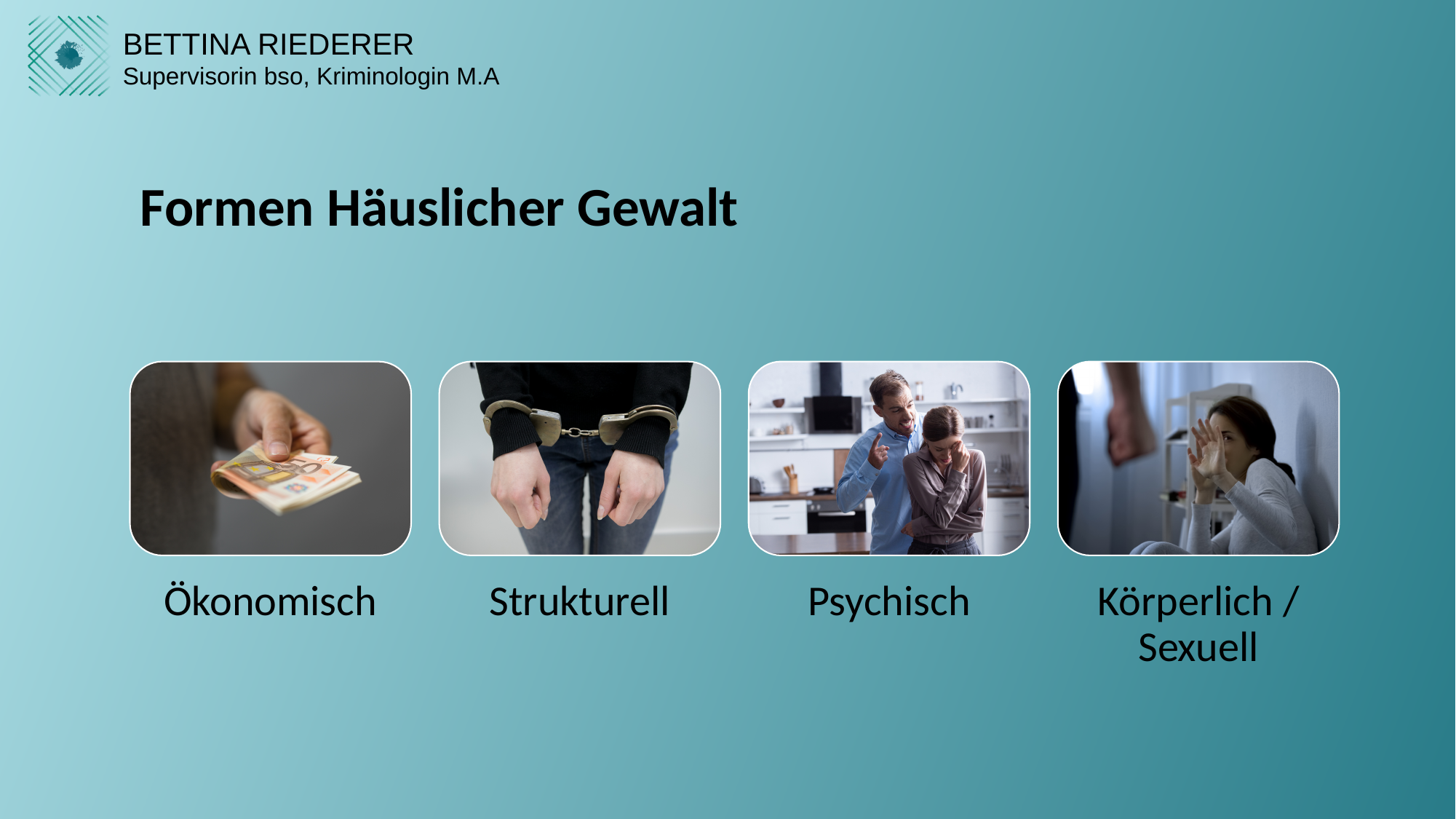

# Formen Häuslicher Gewalt
Ökonomisch
Strukturell
Psychisch
Körperlich / Sexuell